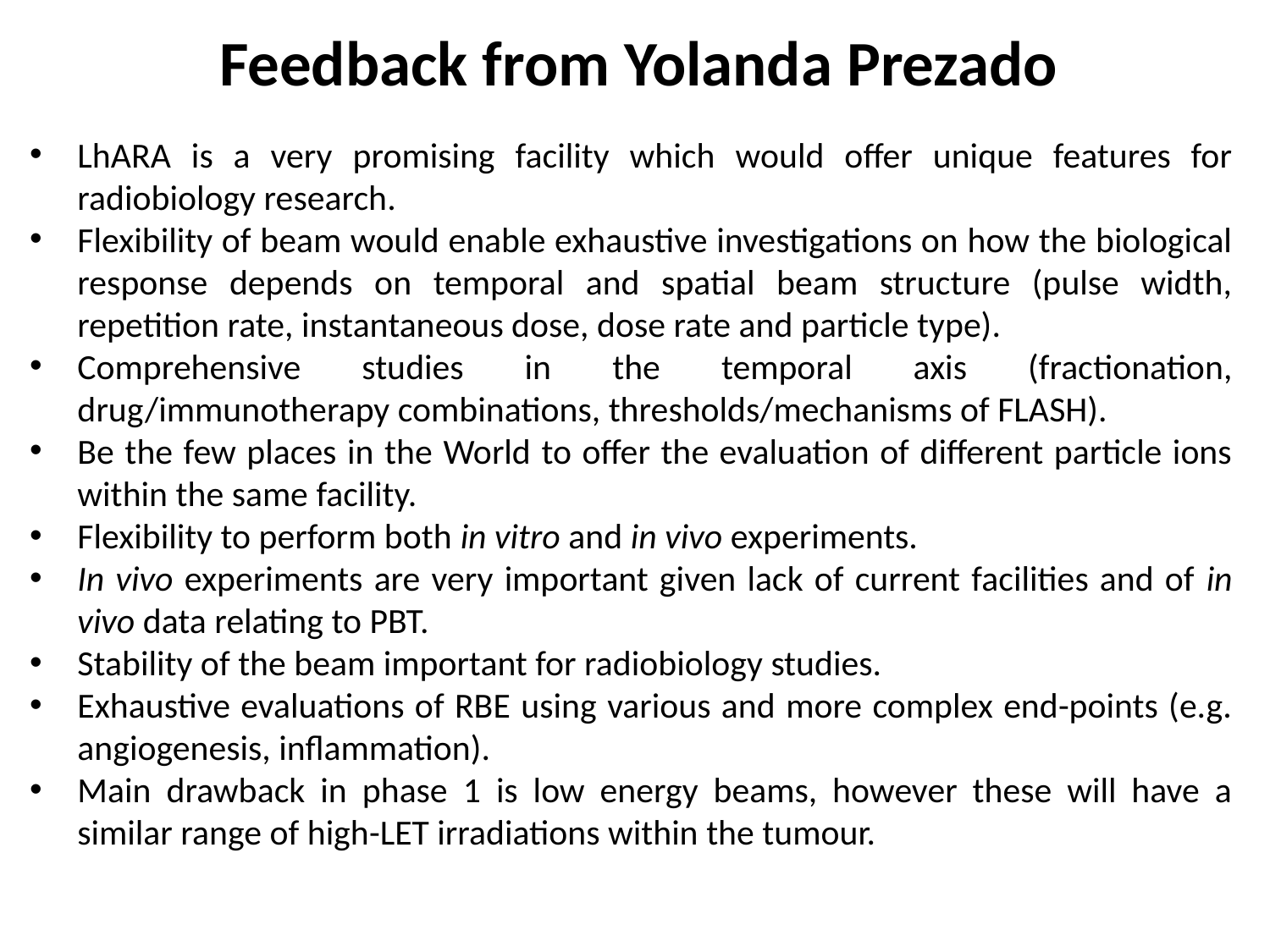

Feedback from Yolanda Prezado
LhARA is a very promising facility which would offer unique features for radiobiology research.
Flexibility of beam would enable exhaustive investigations on how the biological response depends on temporal and spatial beam structure (pulse width, repetition rate, instantaneous dose, dose rate and particle type).
Comprehensive studies in the temporal axis (fractionation, drug/immunotherapy combinations, thresholds/mechanisms of FLASH).
Be the few places in the World to offer the evaluation of different particle ions within the same facility.
Flexibility to perform both in vitro and in vivo experiments.
In vivo experiments are very important given lack of current facilities and of in vivo data relating to PBT.
Stability of the beam important for radiobiology studies.
Exhaustive evaluations of RBE using various and more complex end-points (e.g. angiogenesis, inflammation).
Main drawback in phase 1 is low energy beams, however these will have a similar range of high-LET irradiations within the tumour.